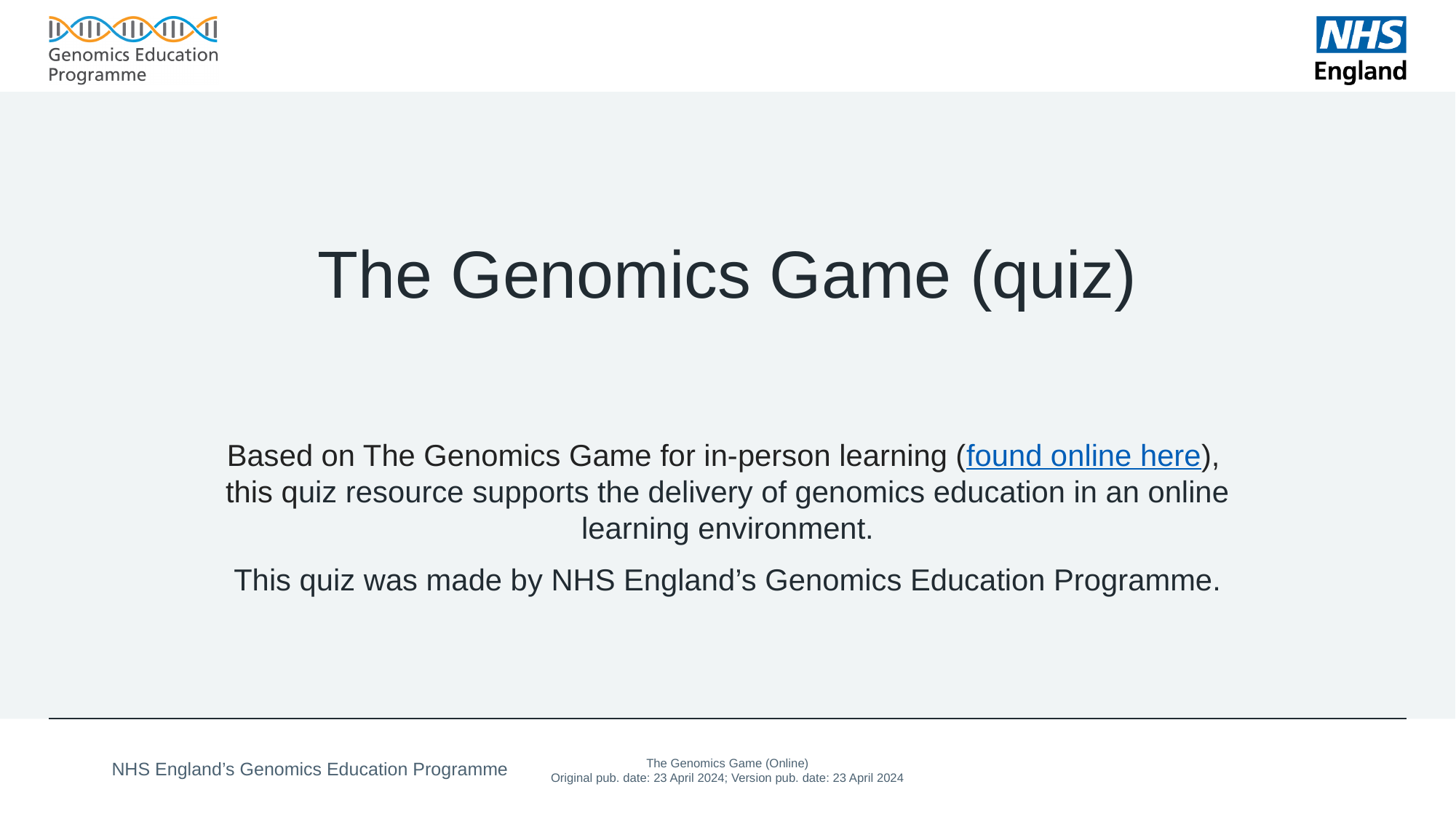

# The Genomics Game (quiz)

Based on The Genomics Game for in-person learning (found online here),
this quiz resource supports the delivery of genomics education in an online learning environment.
This quiz was made by NHS England’s Genomics Education Programme.